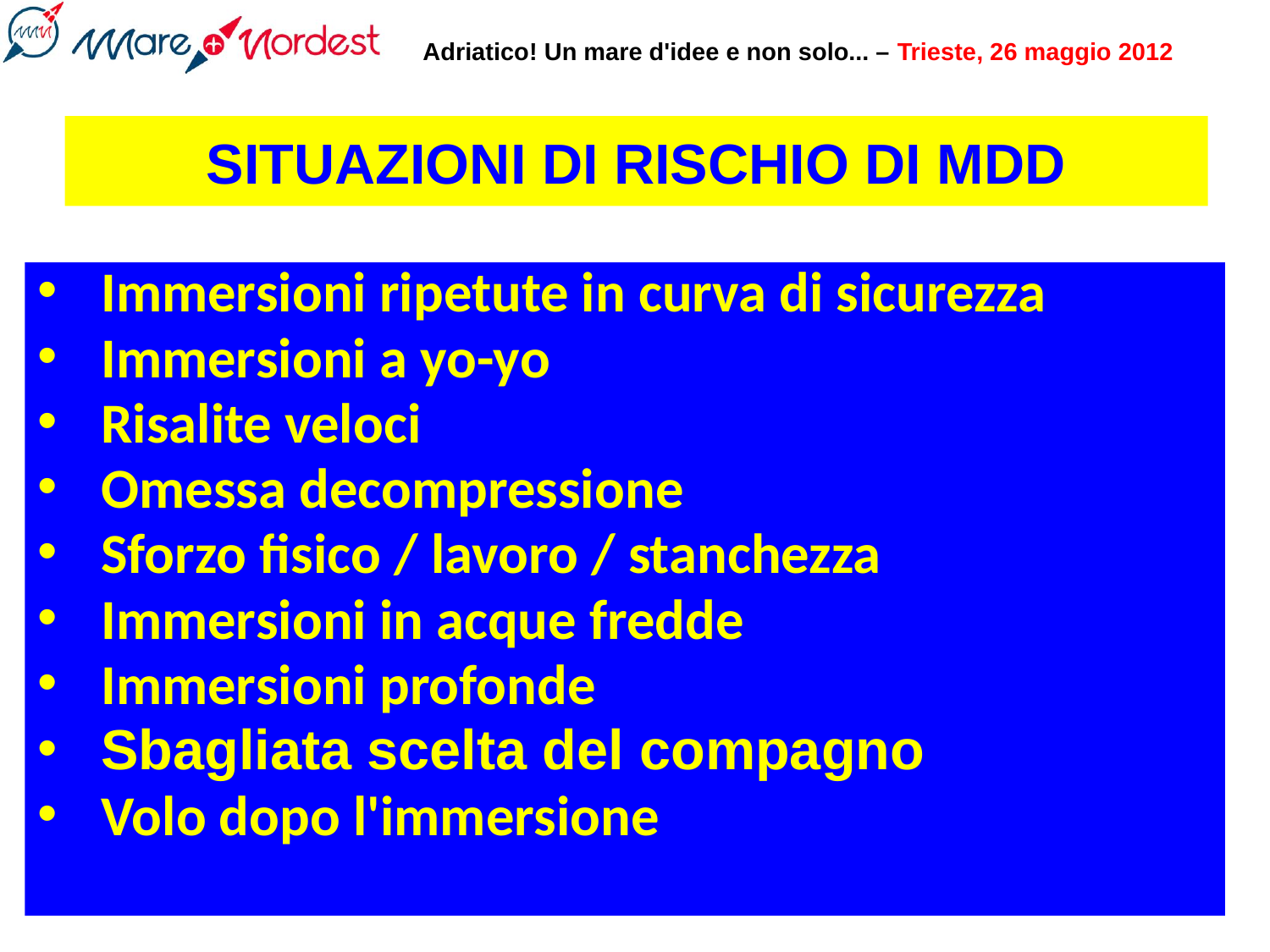

# SITUAZIONI DI RISCHIO DI MDD
Immersioni ripetute in curva di sicurezza
Immersioni a yo-yo
Risalite veloci
Omessa decompressione
Sforzo fisico / lavoro / stanchezza
Immersioni in acque fredde
Immersioni profonde
Sbagliata scelta del compagno
Volo dopo l'immersione